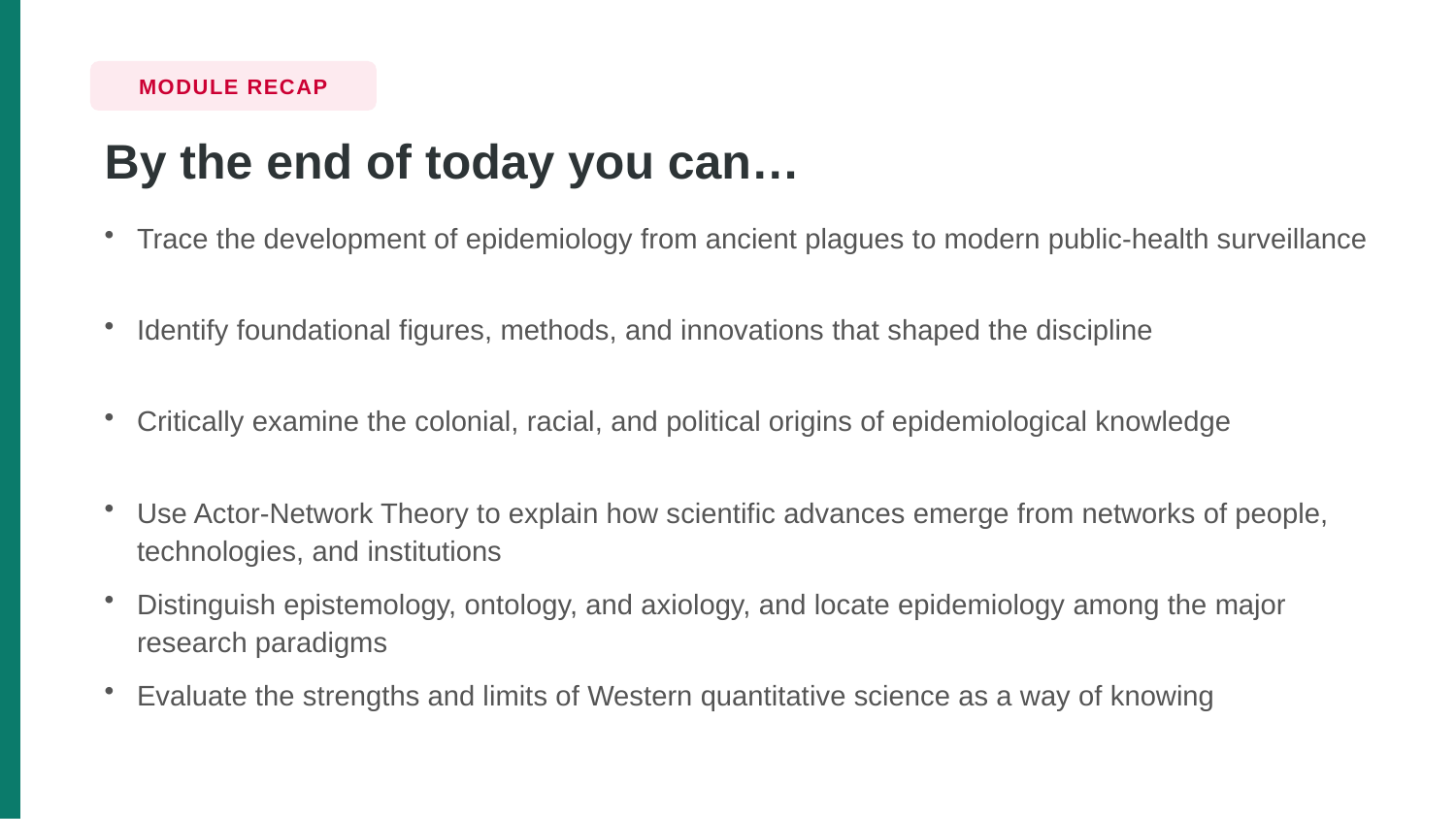

MODULE RECAP
By the end of today you can…
Trace the development of epidemiology from ancient plagues to modern public-health surveillance
Identify foundational figures, methods, and innovations that shaped the discipline
Critically examine the colonial, racial, and political origins of epidemiological knowledge
Use Actor-Network Theory to explain how scientific advances emerge from networks of people, technologies, and institutions
Distinguish epistemology, ontology, and axiology, and locate epidemiology among the major research paradigms
Evaluate the strengths and limits of Western quantitative science as a way of knowing